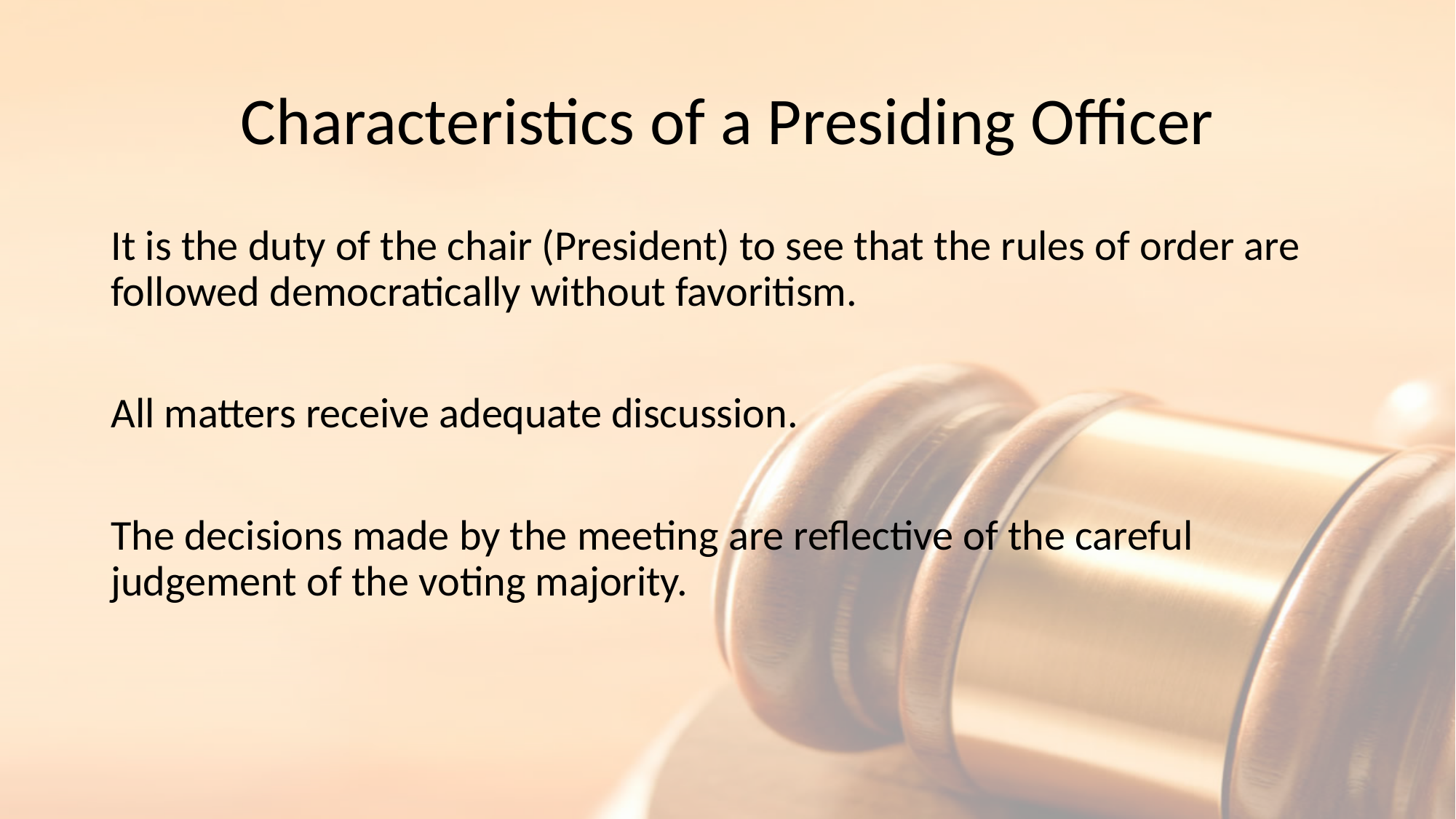

# Characteristics of a Presiding Officer
It is the duty of the chair (President) to see that the rules of order are followed democratically without favoritism.

All matters receive adequate discussion.

The decisions made by the meeting are reflective of the careful judgement of the voting majority.